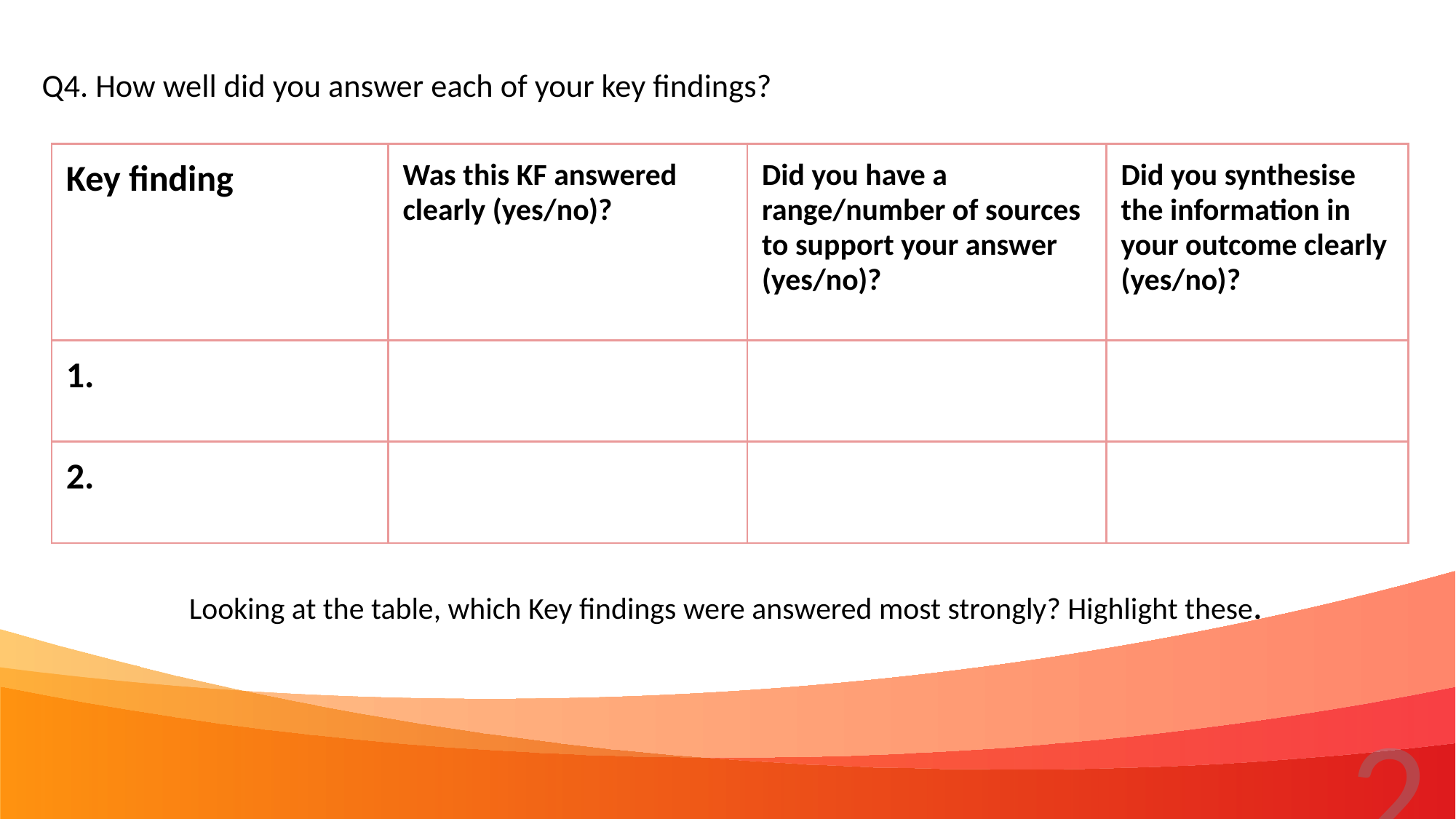

Q4. How well did you answer each of your key findings?

| Key finding | Was this KF answered clearly (yes/no)? | Did you have a range/number of sources to support your answer (yes/no)? | Did you synthesise the information in your outcome clearly (yes/no)? |
| --- | --- | --- | --- |
| 1. |  |  |  |
| 2. |  |  |  |
Looking at the table, which Key findings were answered most strongly? Highlight these.
27